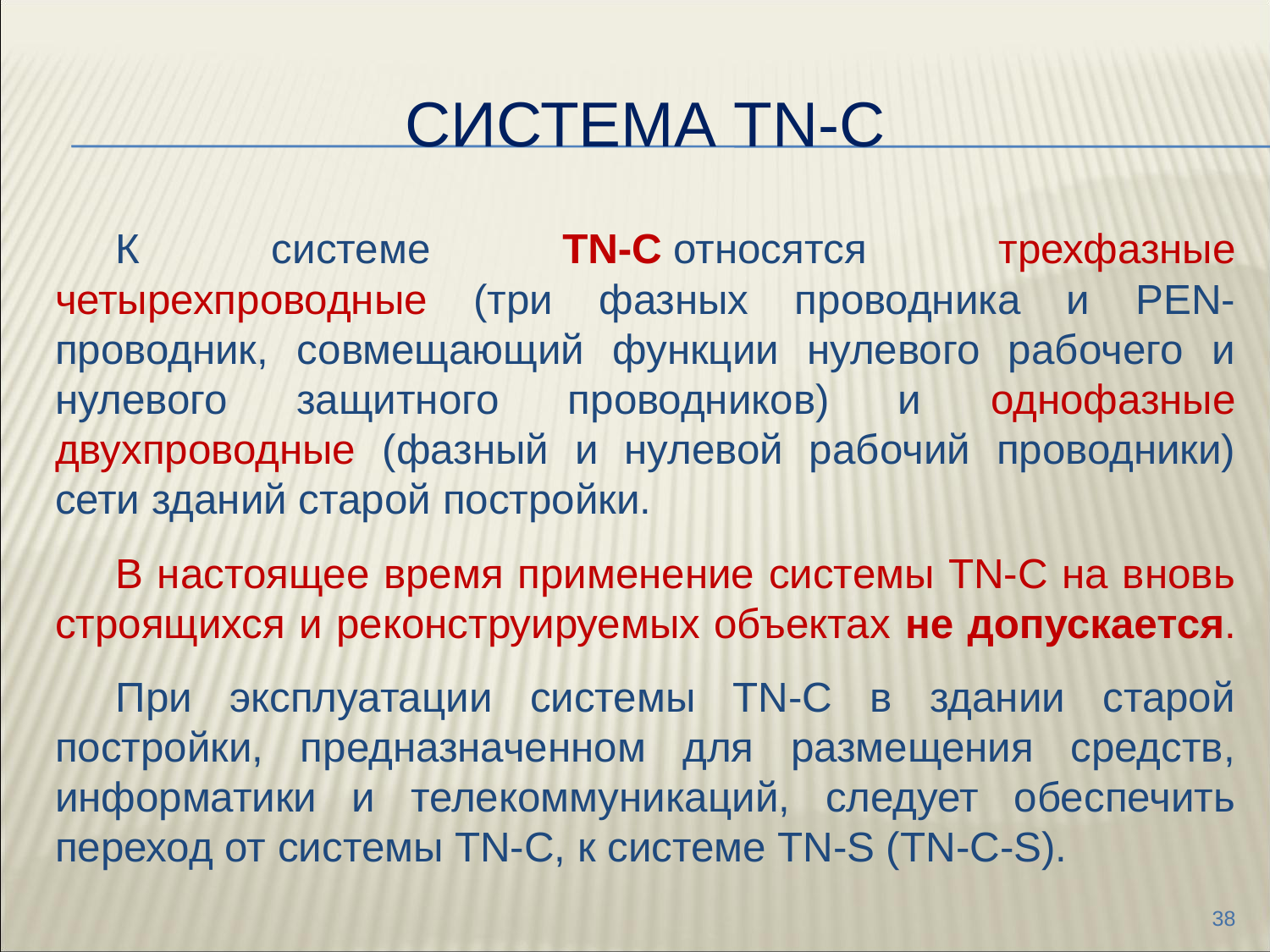

Система TN-C
К системе TN-C относятся трехфазные четырехпроводные (три фазных проводника и PEN- проводник, совмещающий функции нулевого рабочего и нулевого защитного проводников) и однофазные двухпроводные (фазный и нулевой рабочий проводники) сети зданий старой постройки.
В настоящее время применение системы TN-C на вновь строящихся и реконструируемых объектах не допускается.
При эксплуатации системы TN-C в здании старой постройки, предназначенном для размещения средств, информатики и телекоммуникаций, следует обеспечить переход от системы TN-C, к системе TN-S (TN-C-S).

38